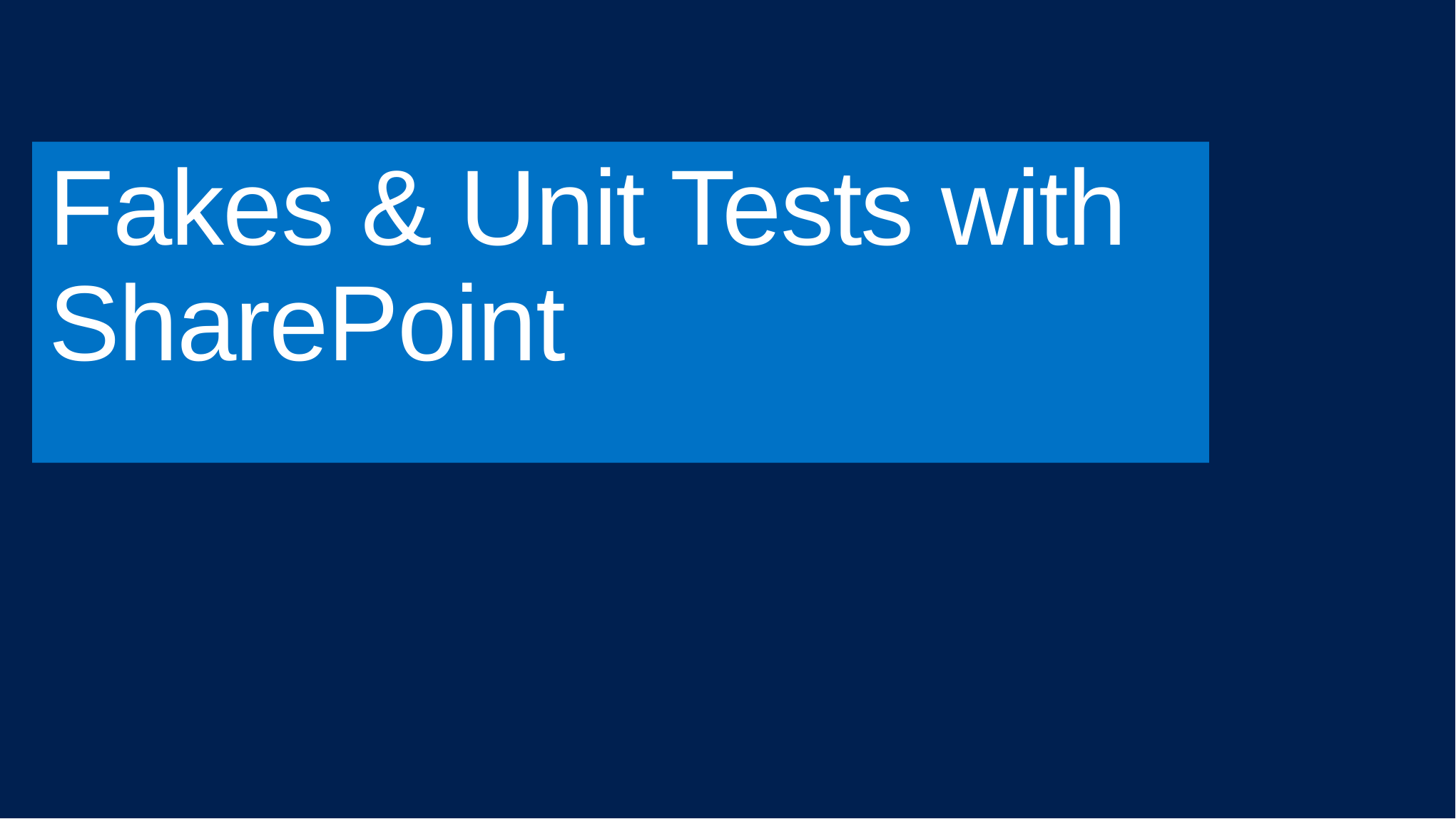

# Fakes & Unit Tests with SharePoint